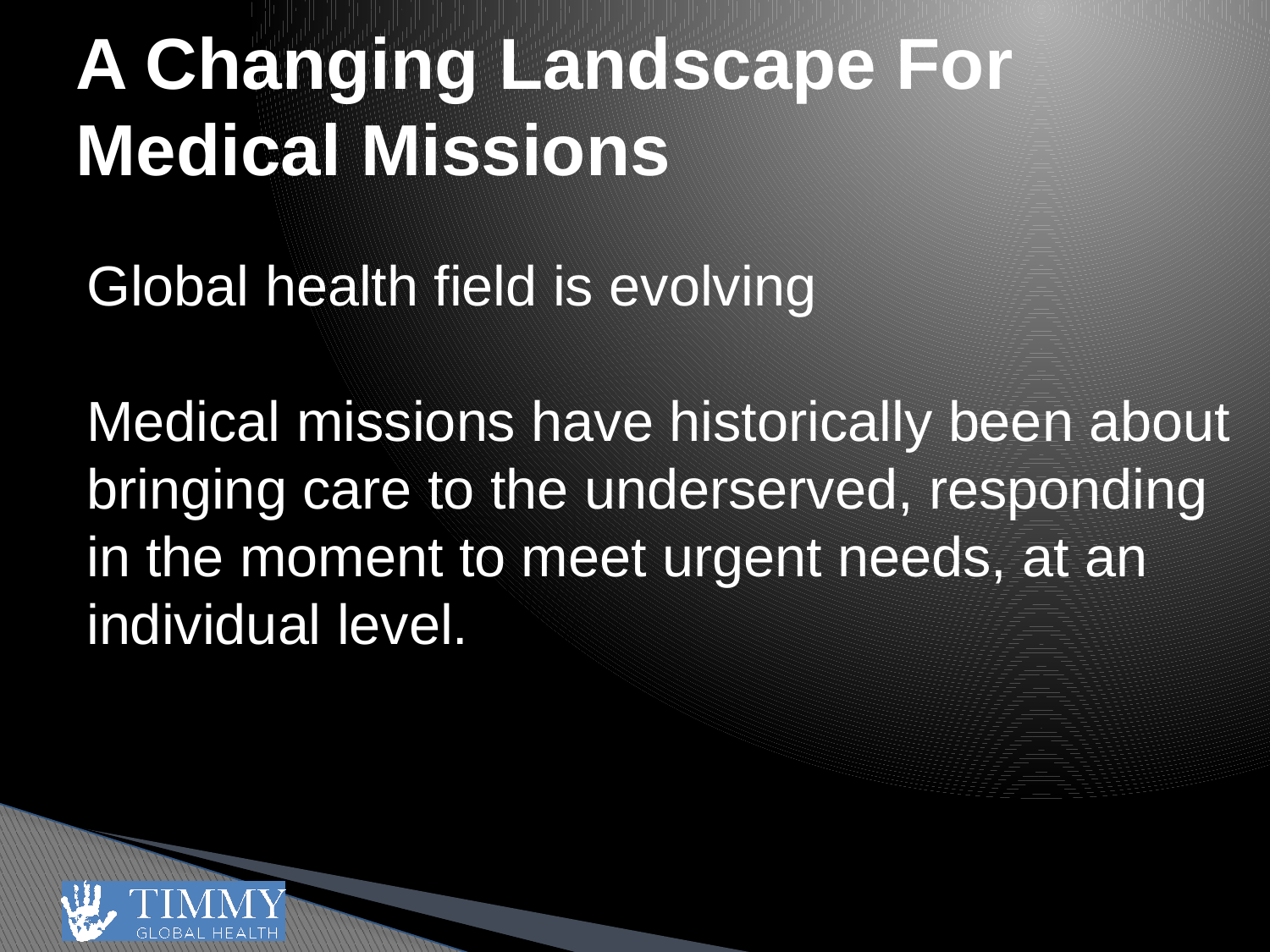

# A Changing Landscape For Medical Missions
Global health field is evolving

Medical missions have historically been about bringing care to the underserved, responding in the moment to meet urgent needs, at an individual level.